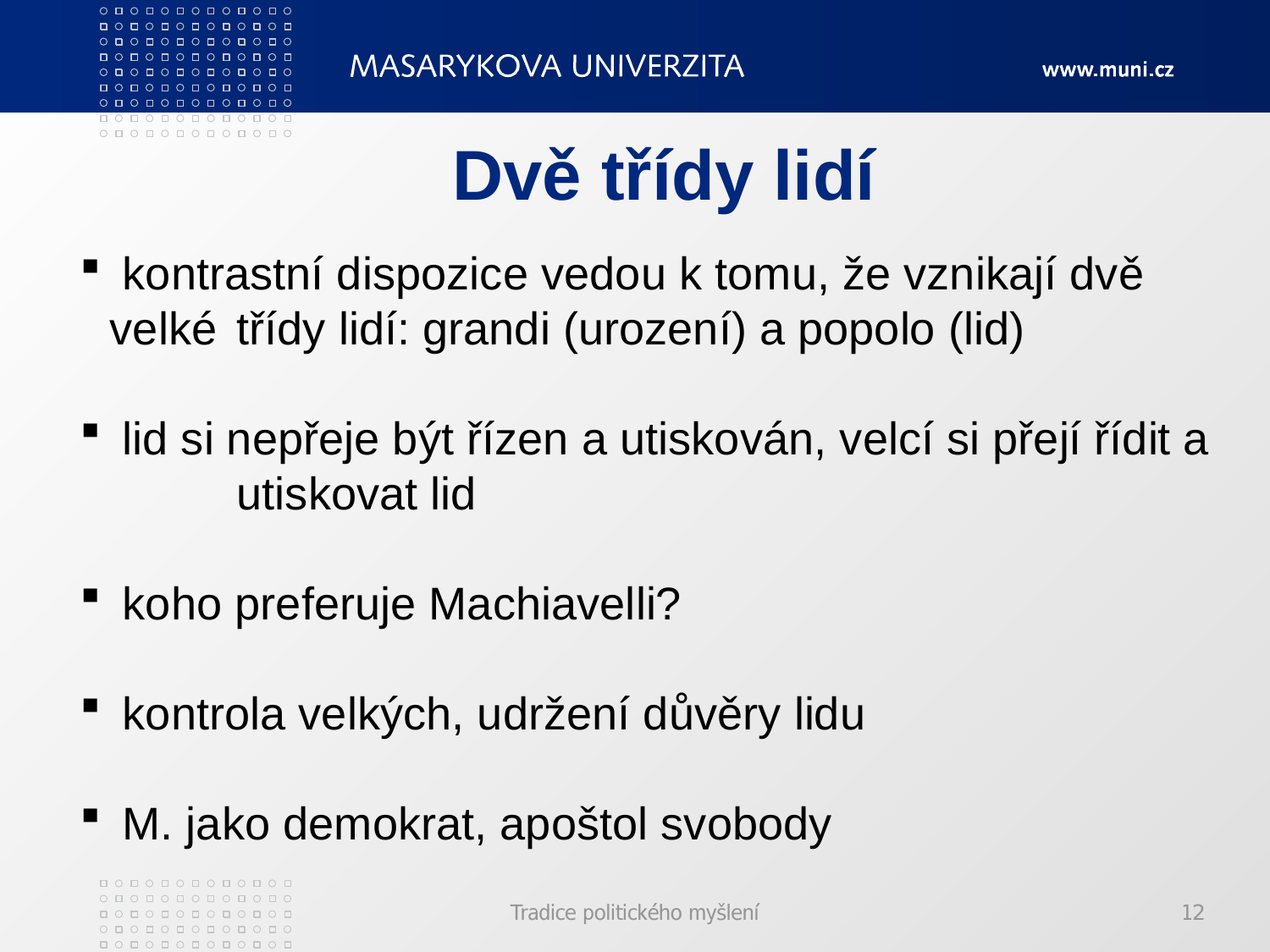

# Dvě třídy lidí
 kontrastní dispozice vedou k tomu, že vznikají dvě velké 	třídy lidí: grandi (urození) a popolo (lid)

 lid si nepřeje být řízen a utiskován, velcí si přejí řídit a 	utiskovat lid

 koho preferuje Machiavelli?

 kontrola velkých, udržení důvěry lidu

 M. jako demokrat, apoštol svobody
Tradice politického myšlení
12